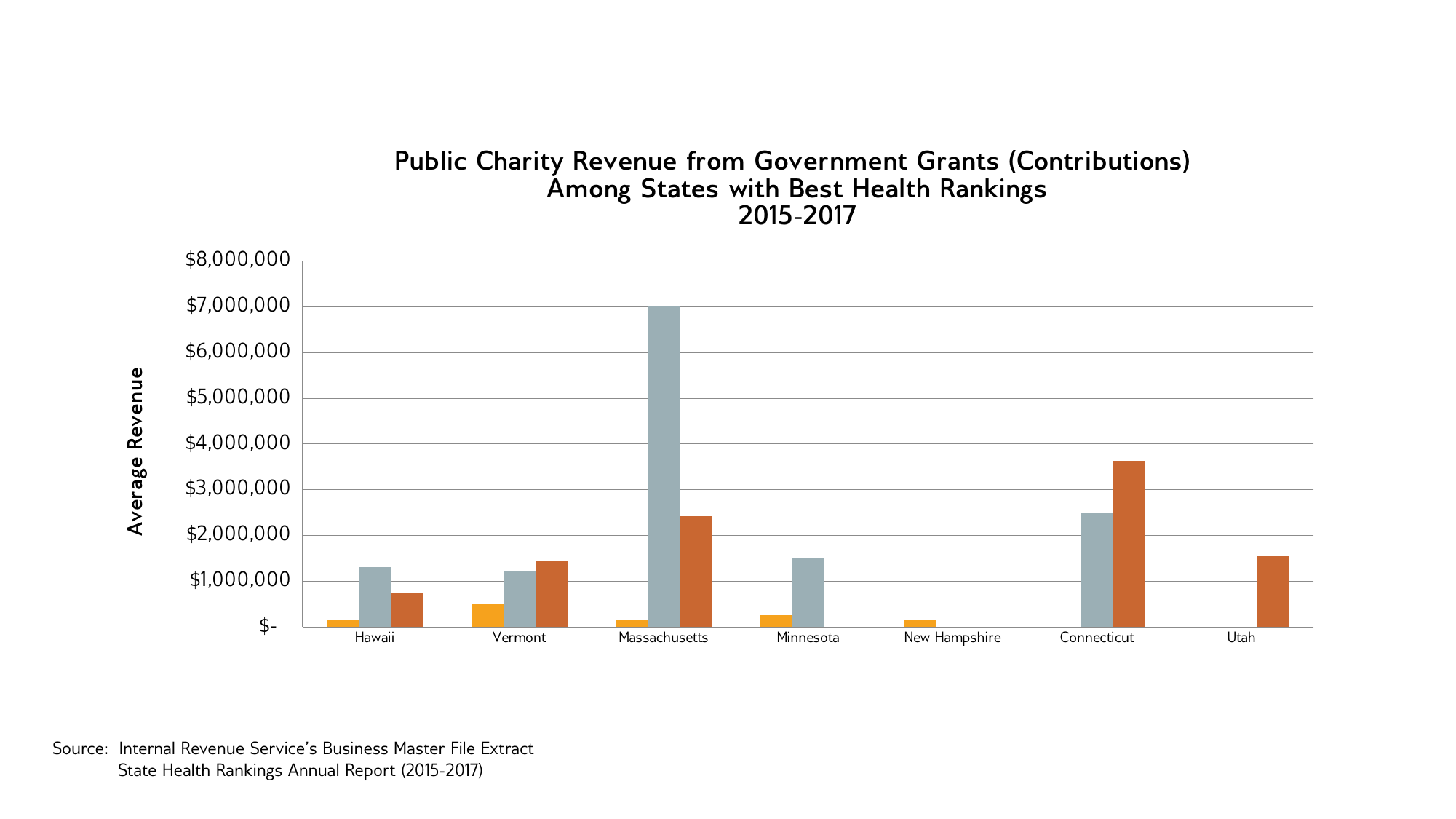

### Chart: Public Charity Revenue from Government Grants (Contributions)
Among States with Best Health Rankings
2015-2017

| Category | 2015 | 2016 | 2017 |
|---|---|---|---|
| Hawaii | 136439.0 | 1305886.0 | 729555.0 |
| Vermont | 488105.0 | 1232622.0 | 1455359.0 |
| Massachusetts | 151839.0 | 7014675.0 | 2414070.0 |
| Minnesota | 258604.0 | 1503986.0 | None |
| New Hampshire | 140123.0 | None | None |
| Connecticut | None | 2501954.0 | 3631270.0 |
| Utah | None | None | 1550989.0 |
Source:  Internal Revenue Service’s Business Master File Extract
            State Health Rankings Annual Report (2015-2017)